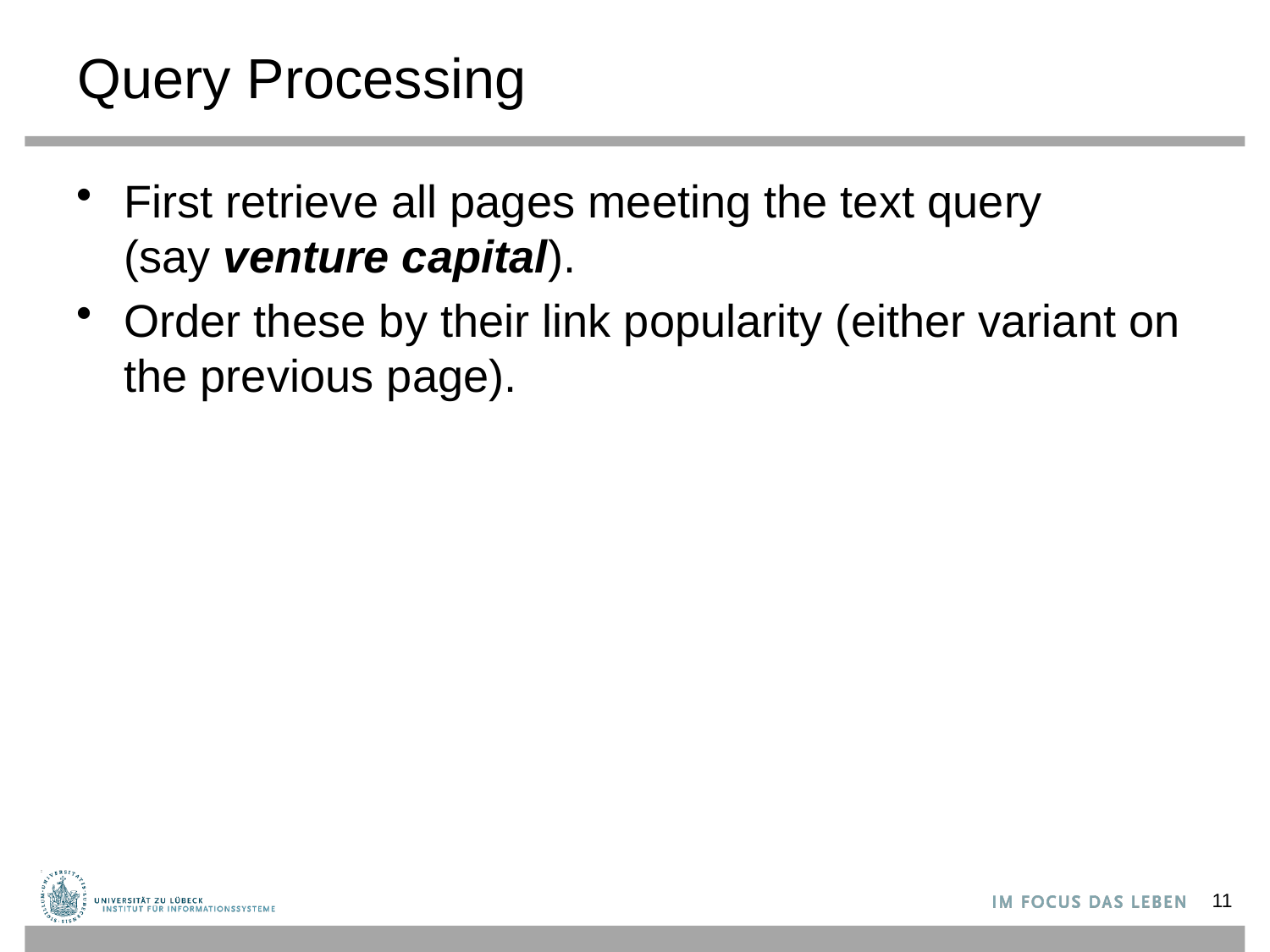

# Query Processing
First retrieve all pages meeting the text query
(say venture capital).
Order these by their link popularity (either variant on the previous page).
11